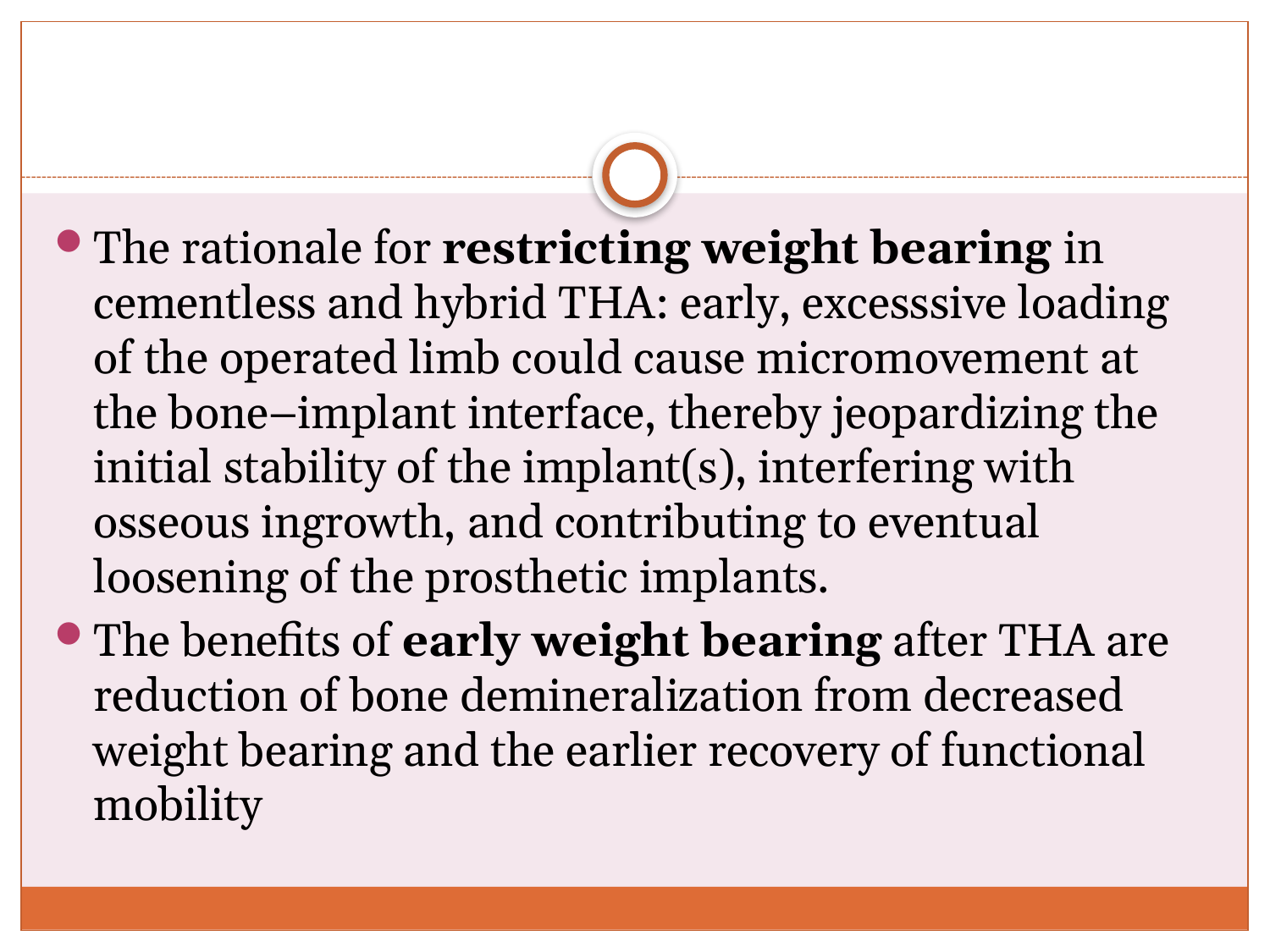

#
The rationale for restricting weight bearing in cementless and hybrid THA: early, excesssive loading of the operated limb could cause micromovement at the bone–implant interface, thereby jeopardizing the initial stability of the implant(s), interfering with osseous ingrowth, and contributing to eventual loosening of the prosthetic implants.
The benefits of early weight bearing after THA are reduction of bone demineralization from decreased weight bearing and the earlier recovery of functional mobility